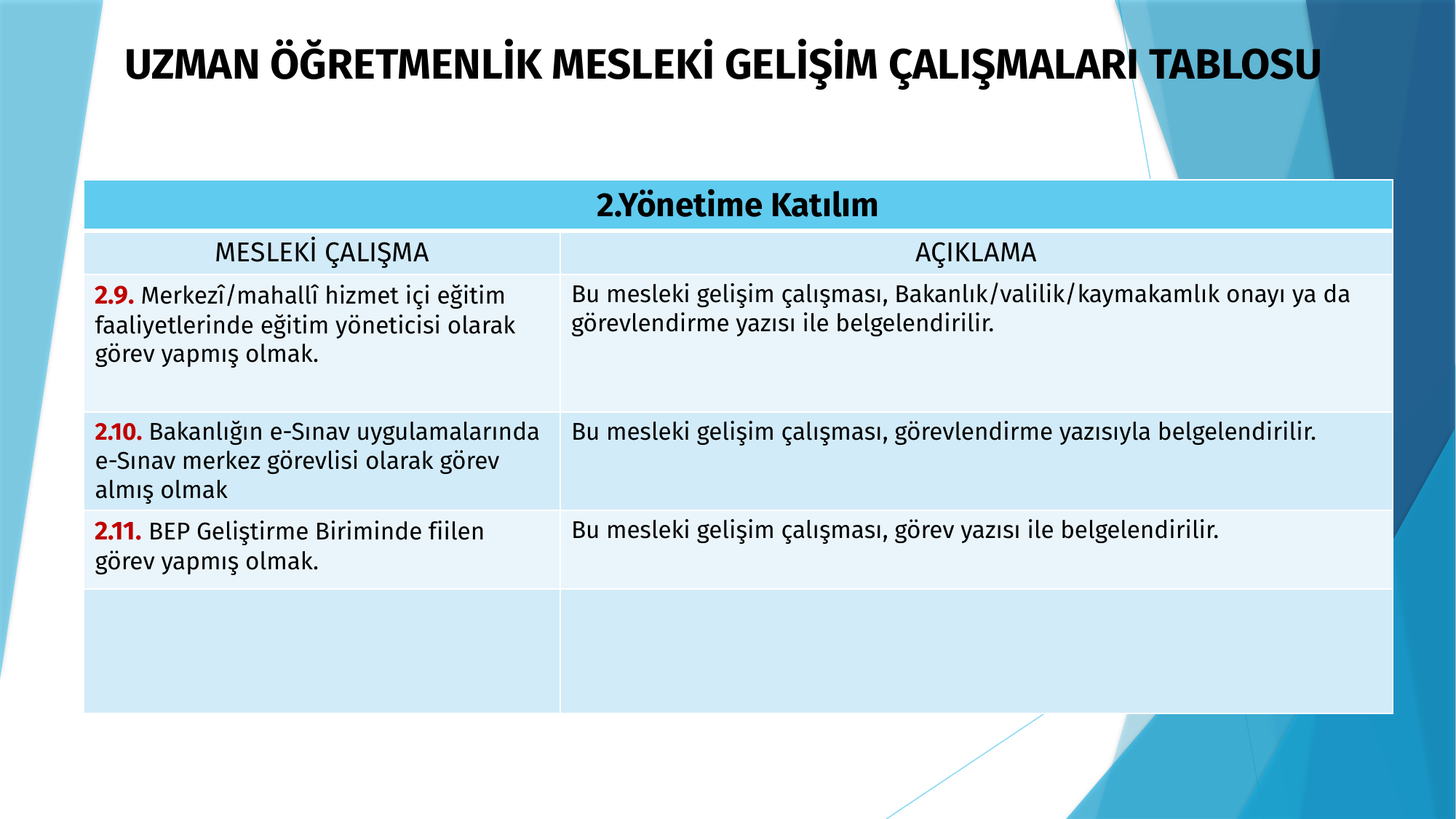

# UZMAN ÖĞRETMENLİK MESLEKİ GELİŞİM ÇALIŞMALARI TABLOSU

| 2.Yönetime Katılım |  |
| --- | --- |
| MESLEKİ ÇALIŞMA | AÇIKLAMA |
| 2.9. Merkezî/mahallî hizmet içi eğitim faaliyetlerinde eğitim yöneticisi olarak görev yapmış olmak. | Bu mesleki gelişim çalışması, Bakanlık/valilik/kaymakamlık onayı ya da görevlendirme yazısı ile belgelendirilir. |
| 2.10. Bakanlığın e-Sınav uygulamalarında e-Sınav merkez görevlisi olarak görev almış olmak | Bu mesleki gelişim çalışması, görevlendirme yazısıyla belgelendirilir. |
| 2.11. BEP Geliştirme Biriminde fiilen görev yapmış olmak. | Bu mesleki gelişim çalışması, görev yazısı ile belgelendirilir. |
|  |  |